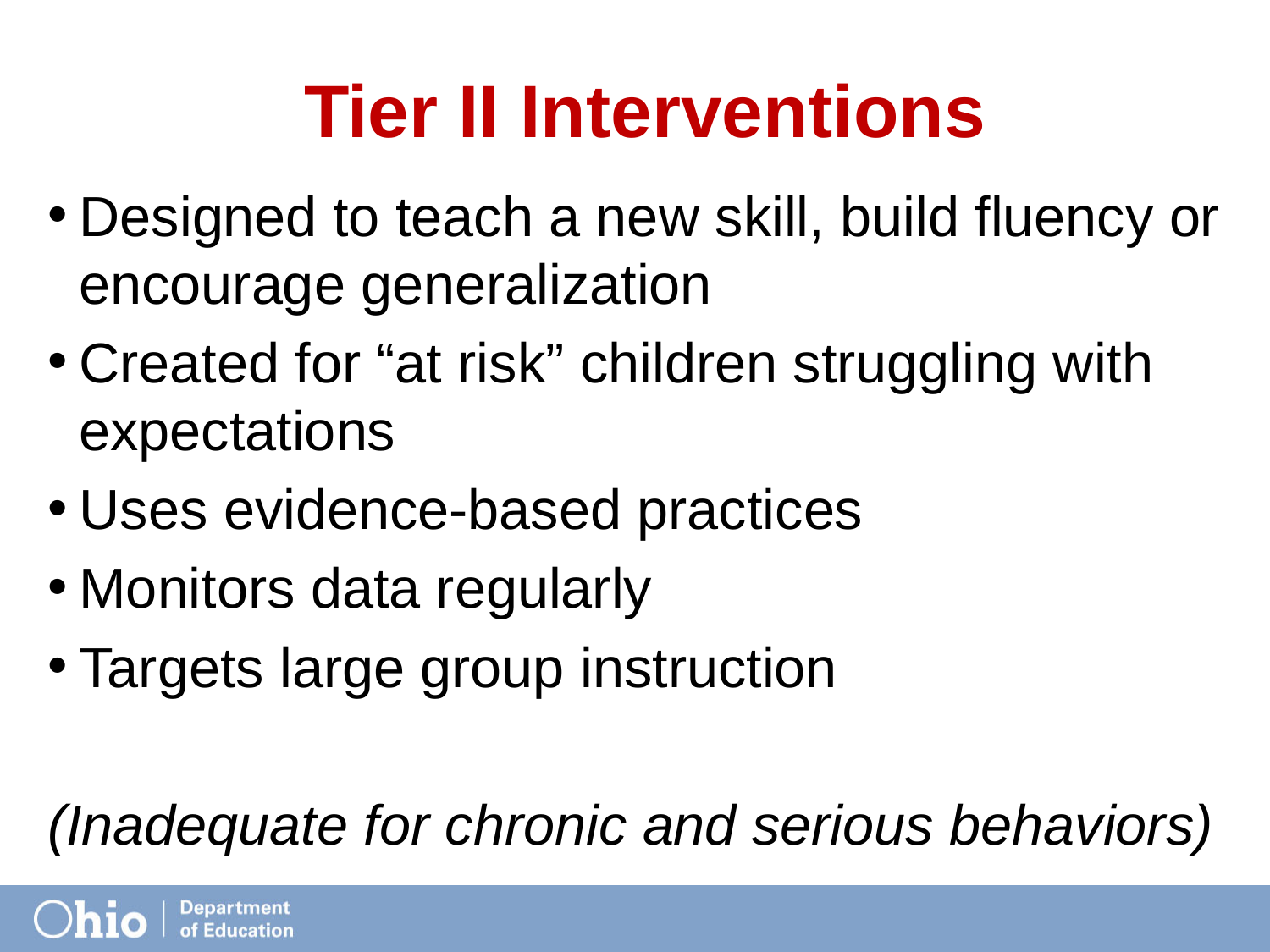

# Tier II Interventions
Designed to teach a new skill, build fluency or encourage generalization
Created for “at risk” children struggling with expectations
Uses evidence-based practices
Monitors data regularly
Targets large group instruction

(Inadequate for chronic and serious behaviors)